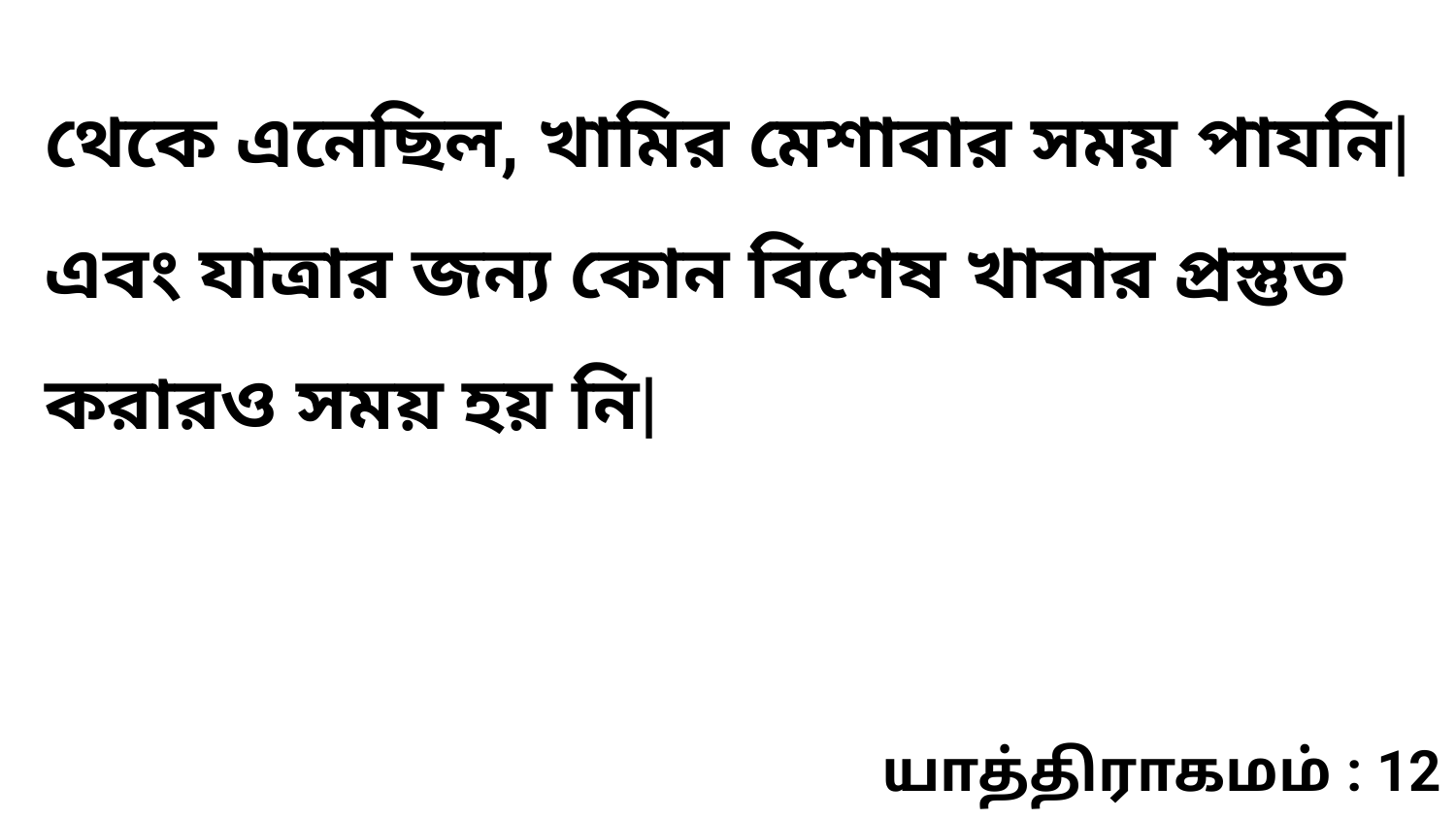

থেকে এনেছিল, খামির মেশাবার সময় পাযনি| এবং যাত্রার জন্য কোন বিশেষ খাবার প্রস্তুত করারও সময় হয় নি|
யாத்திராகமம் : 12